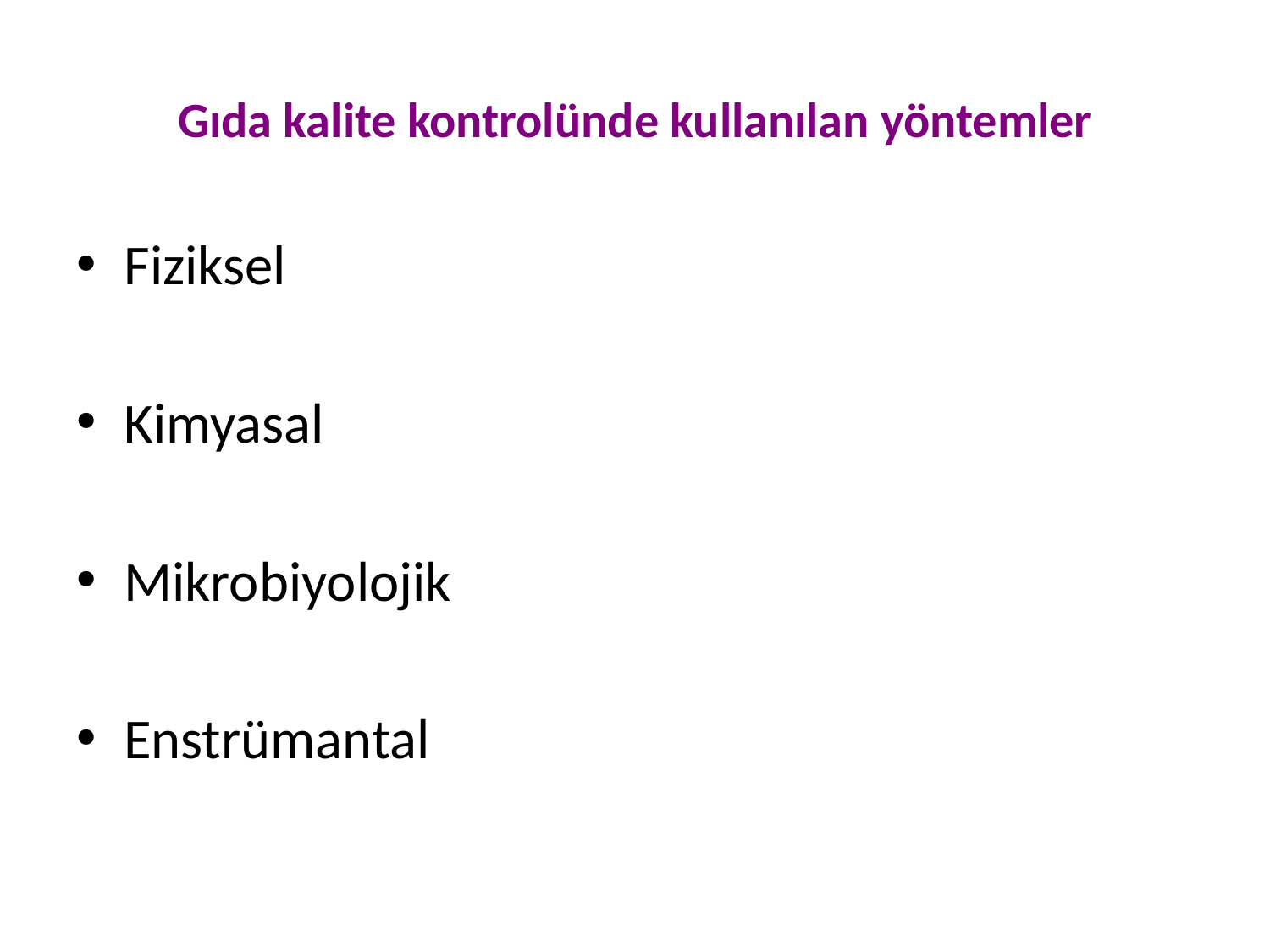

# Gıda kalite kontrolünde kullanılan yöntemler
Fiziksel

Kimyasal

Mikrobiyolojik

Enstrümantal